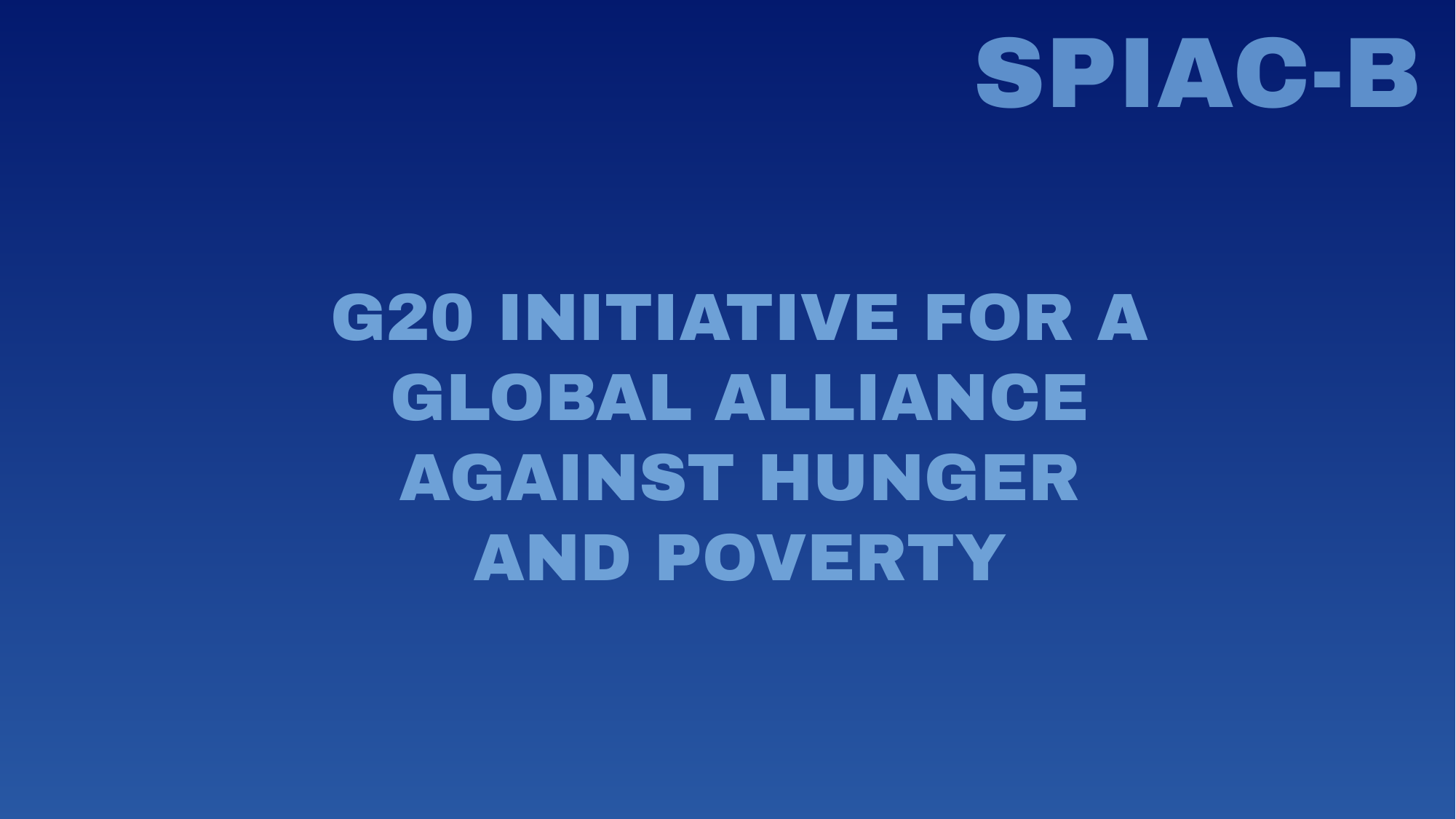

G20 INITIATIVE FOR A GLOBAL ALLIANCE AGAINST HUNGER AND POVERTY